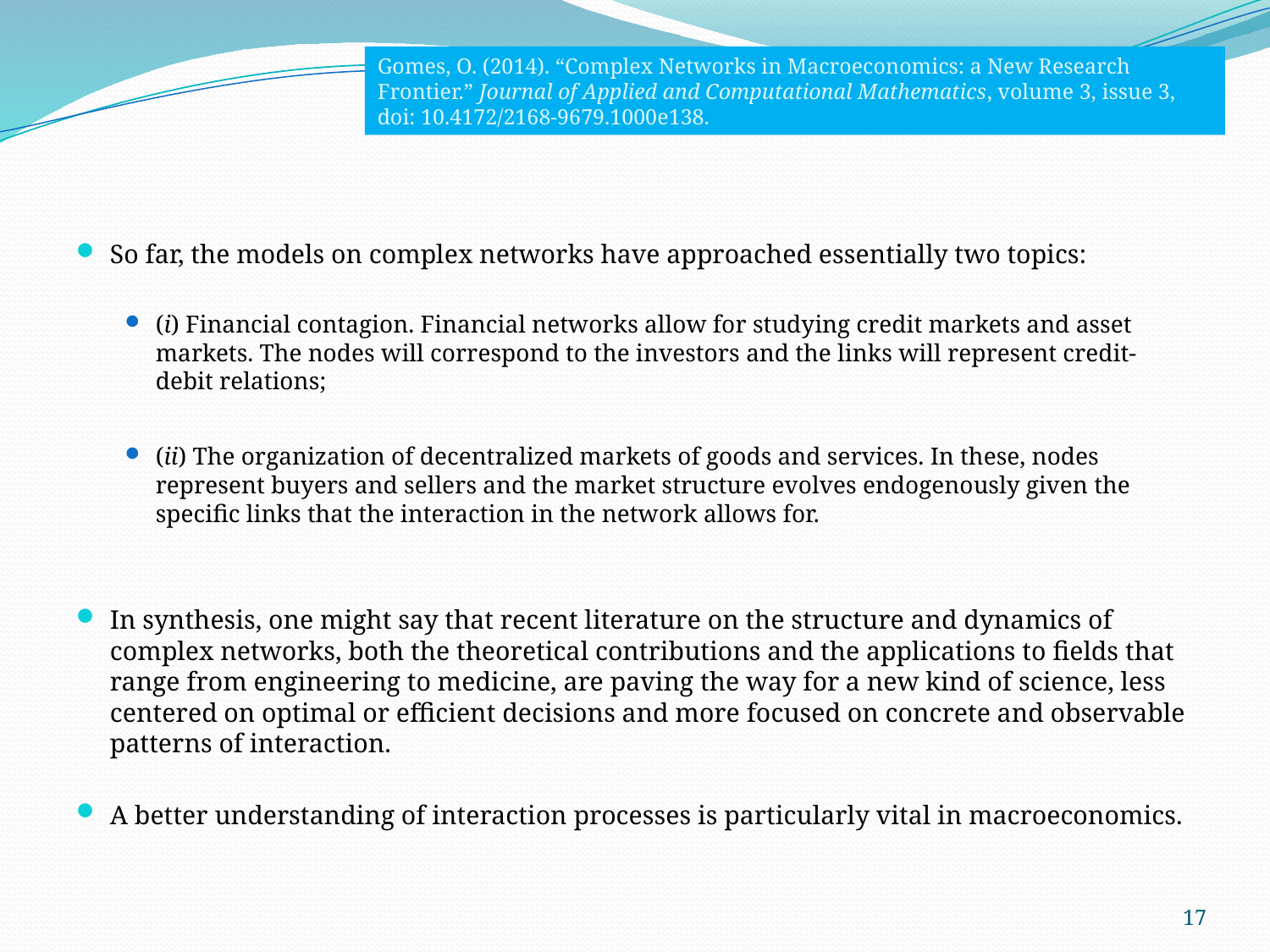

Gomes, O. (2014). “Complex Networks in Macroeconomics: a New Research Frontier.” Journal of Applied and Computational Mathematics, volume 3, issue 3, doi: 10.4172/2168-9679.1000e138.

So far, the models on complex networks have approached essentially two topics:

(i) Financial contagion. Financial networks allow for studying credit markets and asset markets. The nodes will correspond to the investors and the links will represent credit-debit relations;

(ii) The organization of decentralized markets of goods and services. In these, nodes represent buyers and sellers and the market structure evolves endogenously given the specific links that the interaction in the network allows for.

In synthesis, one might say that recent literature on the structure and dynamics of complex networks, both the theoretical contributions and the applications to fields that range from engineering to medicine, are paving the way for a new kind of science, less centered on optimal or efficient decisions and more focused on concrete and observable patterns of interaction.

A better understanding of interaction processes is particularly vital in macroeconomics.

17